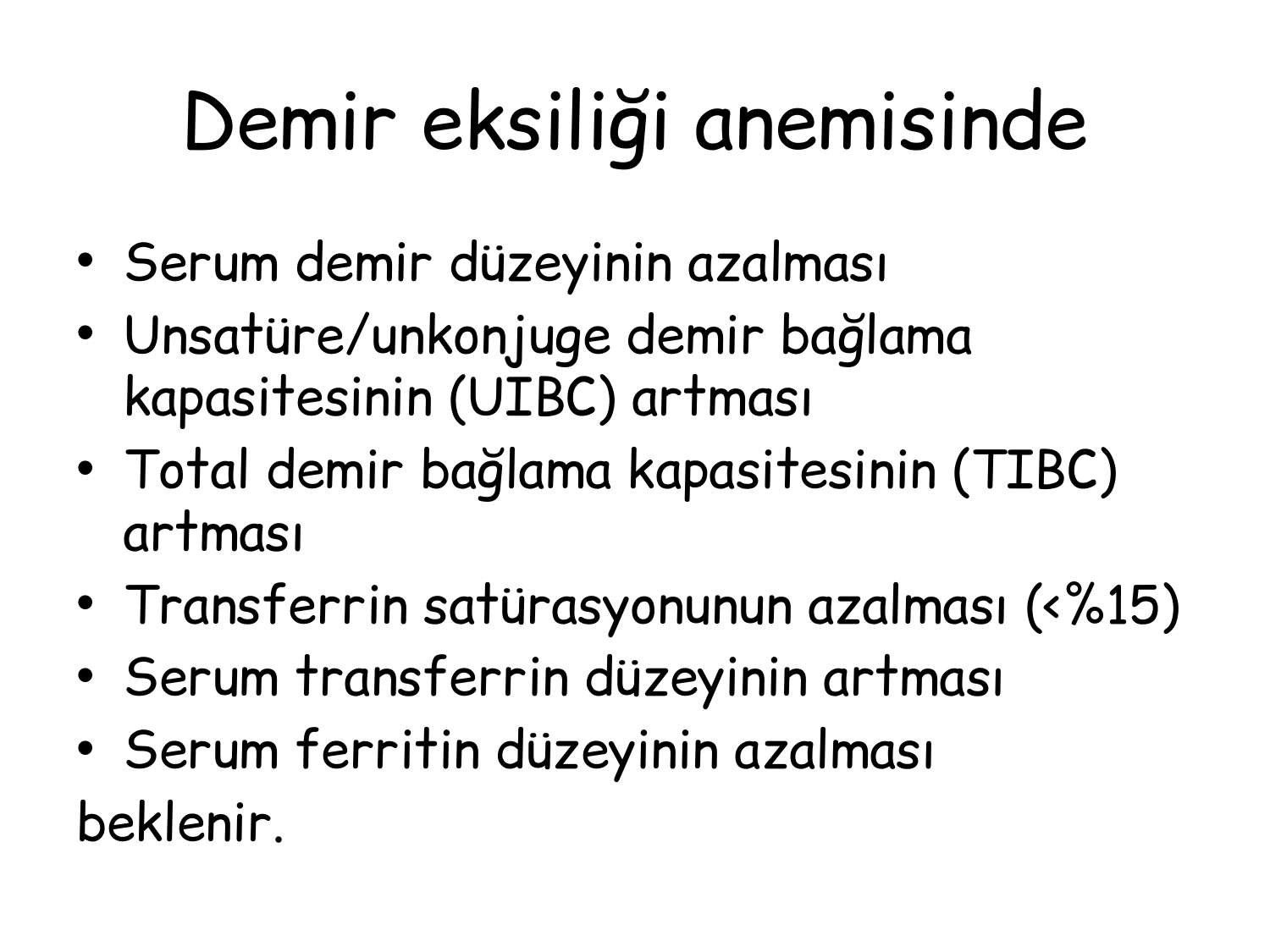

# Demir eksiliği anemisinde
Serum demir düzeyinin azalması
Unsatüre/unkonjuge demir bağlama kapasitesinin (UIBC) artması
Total demir bağlama kapasitesinin (TIBC) artması
Transferrin satürasyonunun azalması (<%15)
Serum transferrin düzeyinin artması
Serum ferritin düzeyinin azalması
beklenir.